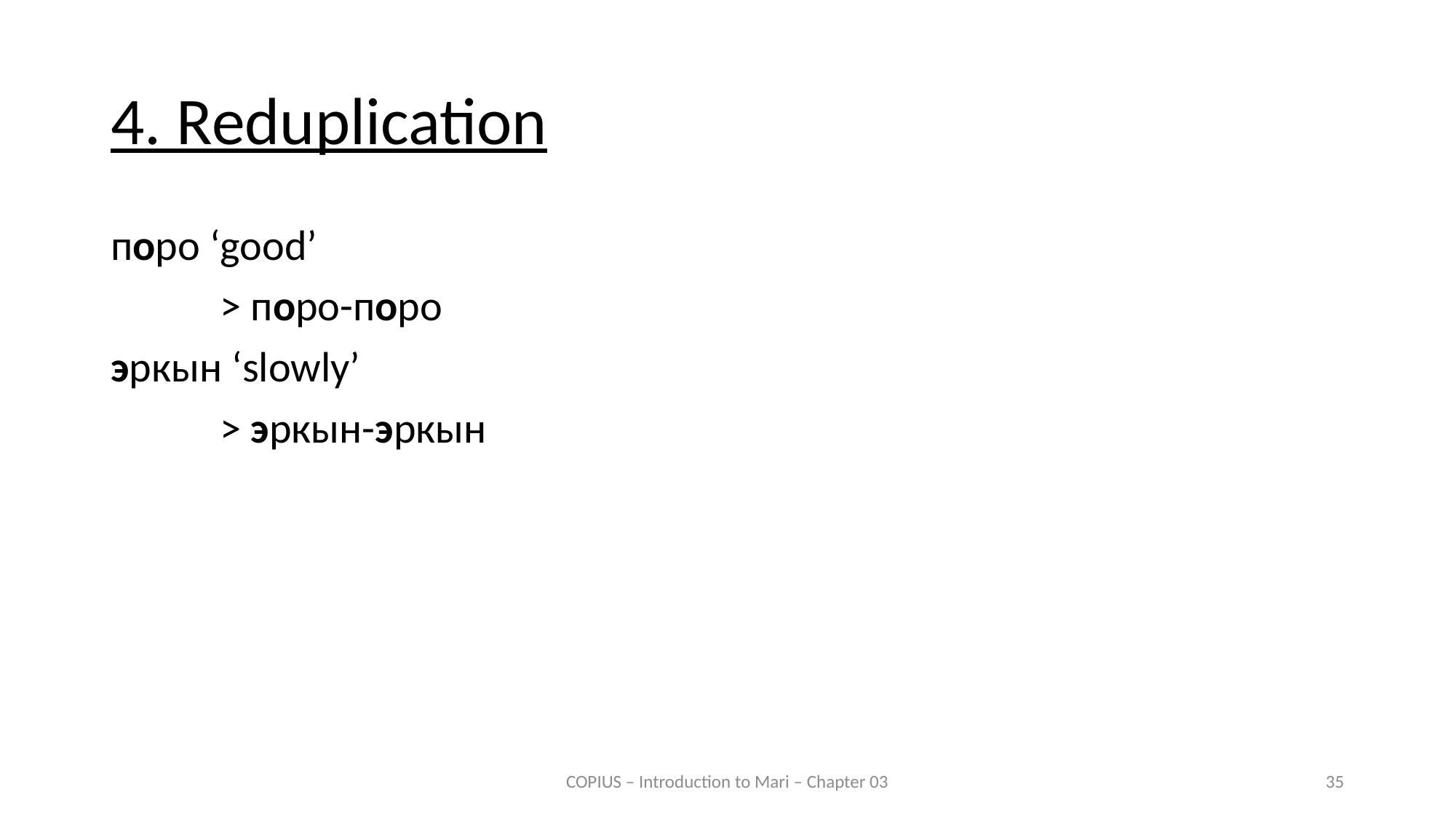

# 4. Reduplication
поро ‘good’
	> поро-поро
эркын ‘slowly’
	> эркын-эркын

COPIUS – Introduction to Mari – Chapter 03
35